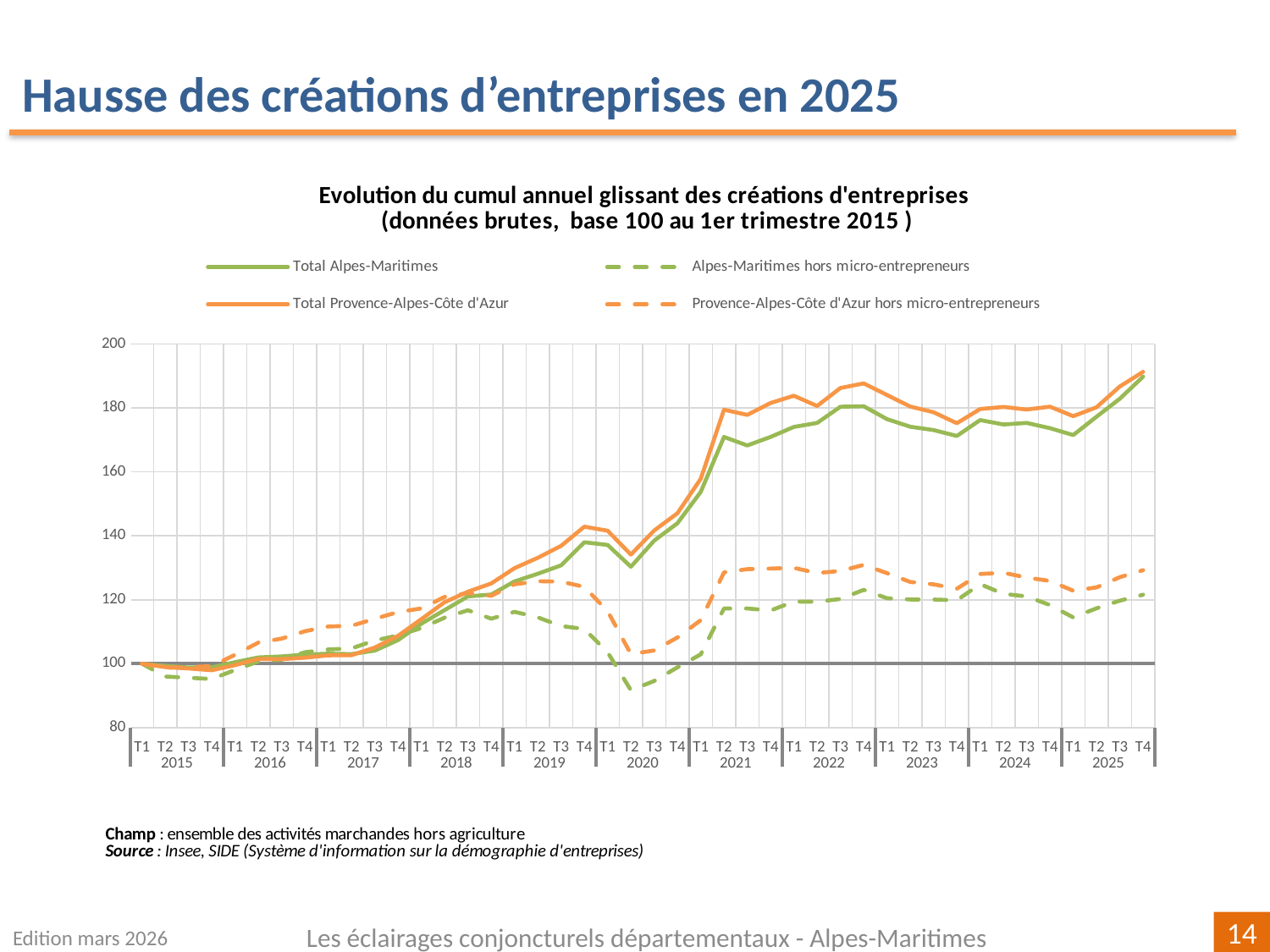

Hausse des créations d’entreprises en 2025

### Chart: Evolution du cumul annuel glissant des créations d'entreprises
(données brutes,  base 100 au 1er trimestre 2015 )

| Category |  |  |  |  |
|---|---|---|---|---|
| T1 | 100.0 | 100.0 | 100.0 | 100.0 |
| T2 | 99.3103448275862 | 95.98167539267016 | 98.93987529943426 | 98.69812571987016 |
| T3 | 98.81226053639847 | 95.6020942408377 | 98.50325342756663 | 98.9529161285819 |
| T4 | 98.86973180076627 | 95.19633507853403 | 97.94940622823262 | 99.2321384942934 |
| T1 | 100.485312899106 | 98.06282722513089 | 99.55998029255365 | 102.80967505497189 |
| T2 | 101.97318007662834 | 100.71989528795811 | 101.47975739453967 | 106.614079787791 |
| T3 | 102.27969348659003 | 101.26963350785341 | 101.42029527191178 | 107.84963875606437 |
| T4 | 102.84163473818646 | 103.59947643979058 | 101.868809568305 | 110.15322327318418 |
| T1 | 103.14814814814814 | 104.4502617801047 | 102.61123664225889 | 111.6365920910265 |
| T2 | 103.00766283524905 | 104.80366492146598 | 102.6791933538336 | 111.85647970402431 |
| T3 | 104.09323116219669 | 107.25130890052357 | 105.0440869166341 | 114.05884611357368 |
| T4 | 107.39463601532566 | 108.86125654450262 | 108.72054501282682 | 116.16697497469548 |
| T1 | 112.51596424010218 | 111.13874345549739 | 113.93962046176584 | 117.29433527625564 |
| T2 | 116.79438058748404 | 114.41099476439791 | 119.2538353069095 | 120.8963037939339 |
| T3 | 121.0536398467433 | 116.72774869109948 | 122.52085421586449 | 122.08299884820775 |
| T4 | 121.6411238825032 | 114.08376963350786 | 125.09981142012538 | 121.24533175107327 |
| T1 | 125.74712643678161 | 116.2303664921466 | 129.89415742172235 | 124.84031970960874 |
| T2 | 128.13537675606642 | 114.48952879581151 | 133.11700446815377 | 125.80014659174199 |
| T3 | 130.76628352490422 | 111.78010471204189 | 136.85292468697438 | 125.67100624760043 |
| T4 | 137.98212005108556 | 110.85078534031413 | 142.87728716807393 | 124.03057484904541 |
| T1 | 137.13920817369095 | 103.54712041884817 | 141.59120640152224 | 116.41827510383582 |
| T2 | 130.31928480204343 | 91.70157068062828 | 134.1295594706172 | 103.01909182925553 |
| T3 | 138.4802043422733 | 94.59424083769633 | 141.6557652775182 | 104.13947157167289 |
| T4 | 143.95913154533844 | 98.86125654450262 | 147.08210869676017 | 108.20215699277512 |
| T1 | 153.74840357598978 | 102.91884816753927 | 157.85324748135437 | 113.61209032843531 |
| T2 | 170.93869731800766 | 117.27748691099475 | 179.44989041980259 | 128.5644480122858 |
| T3 | 168.2822477650064 | 117.27748691099475 | 177.8376174376922 | 129.57313880841858 |
| T4 | 170.9514687100894 | 116.64921465968587 | 181.56164523198723 | 129.7685944644166 |
| T1 | 174.07407407407408 | 119.42408376963351 | 183.82290480963627 | 129.97801123870022 |
| T2 | 175.3256704980843 | 119.3979057591623 | 180.62044477667726 | 128.35503123800217 |
| T3 | 180.38952745849298 | 120.23560209424085 | 186.25235724843273 | 129.01818435656696 |
| T4 | 180.5427841634738 | 123.10209424083769 | 187.68794278044885 | 130.89595476597674 |
| T1 | 176.5197956577267 | 120.47120418848168 | 184.0658500535159 | 128.327109001431 |
| T2 | 174.14431673052363 | 120.09162303664922 | 180.45564975110855 | 125.58025897874421 |
| T3 | 173.0970625798212 | 120.06544502617803 | 178.67178607227197 | 124.81937803218037 |
| T4 | 171.23882503192849 | 119.82984293193716 | 175.2382732199589 | 123.44071760147988 |
| T1 | 176.2196679438059 | 124.88219895287958 | 179.6775454035779 | 128.05137691529092 |
| T2 | 174.8403575989783 | 121.8455497382199 | 180.32313416353782 | 128.4562493455726 |
| T3 | 175.31928480204343 | 121.04712041884818 | 179.5178471313773 | 126.95193885030191 |
| T4 | 173.6845466155811 | 118.35078534031413 | 180.40128438184877 | 125.88740358102683 |
| T1 | 171.52618135376756 | 114.47643979057591 | 177.42987716824382 | 122.8229381173432 |
| T2 | 177.26053639846745 | 117.31675392670158 | 180.2245969317545 | 123.8630414296185 |
| T3 | 182.88633461047255 | 119.71204188481674 | 186.72805422945584 | 127.05315695787232 |
| T4 | 189.80842911877394 | 121.58376963350786 | 191.30323983622432 | 129.25901364699314 |
Edition mars 2026
Les éclairages conjoncturels départementaux - Alpes-Maritimes
14